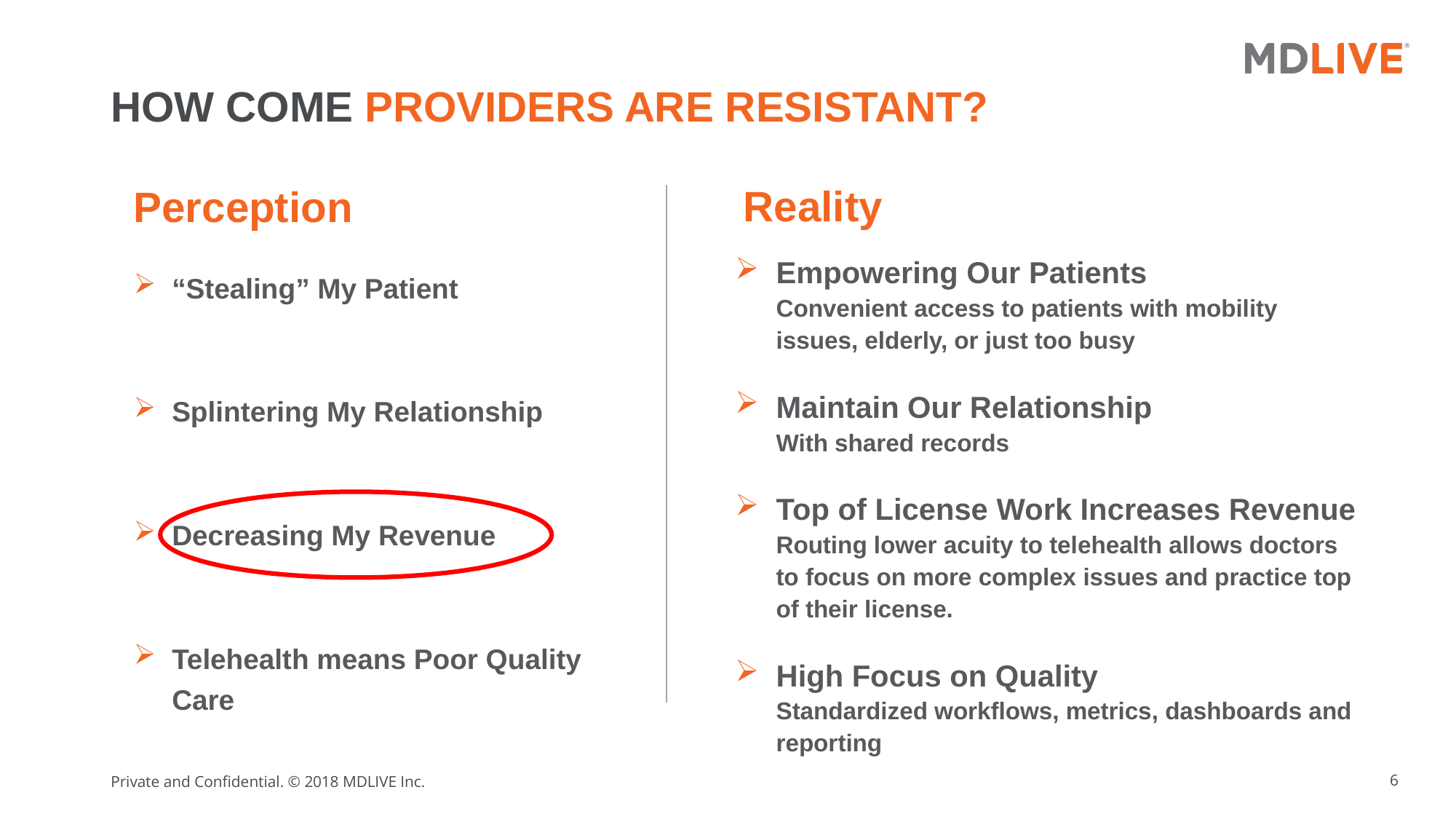

# HOW COME PROVIDERS ARE RESISTANT?
Perception
Reality
Empowering Our Patients
Convenient access to patients with mobility issues, elderly, or just too busy
Maintain Our Relationship
With shared records
Top of License Work Increases Revenue
Routing lower acuity to telehealth allows doctors to focus on more complex issues and practice top of their license.
High Focus on Quality
Standardized workflows, metrics, dashboards and reporting
“Stealing” My Patient

Splintering My Relationship

Decreasing My Revenue

Telehealth means Poor Quality Care

6